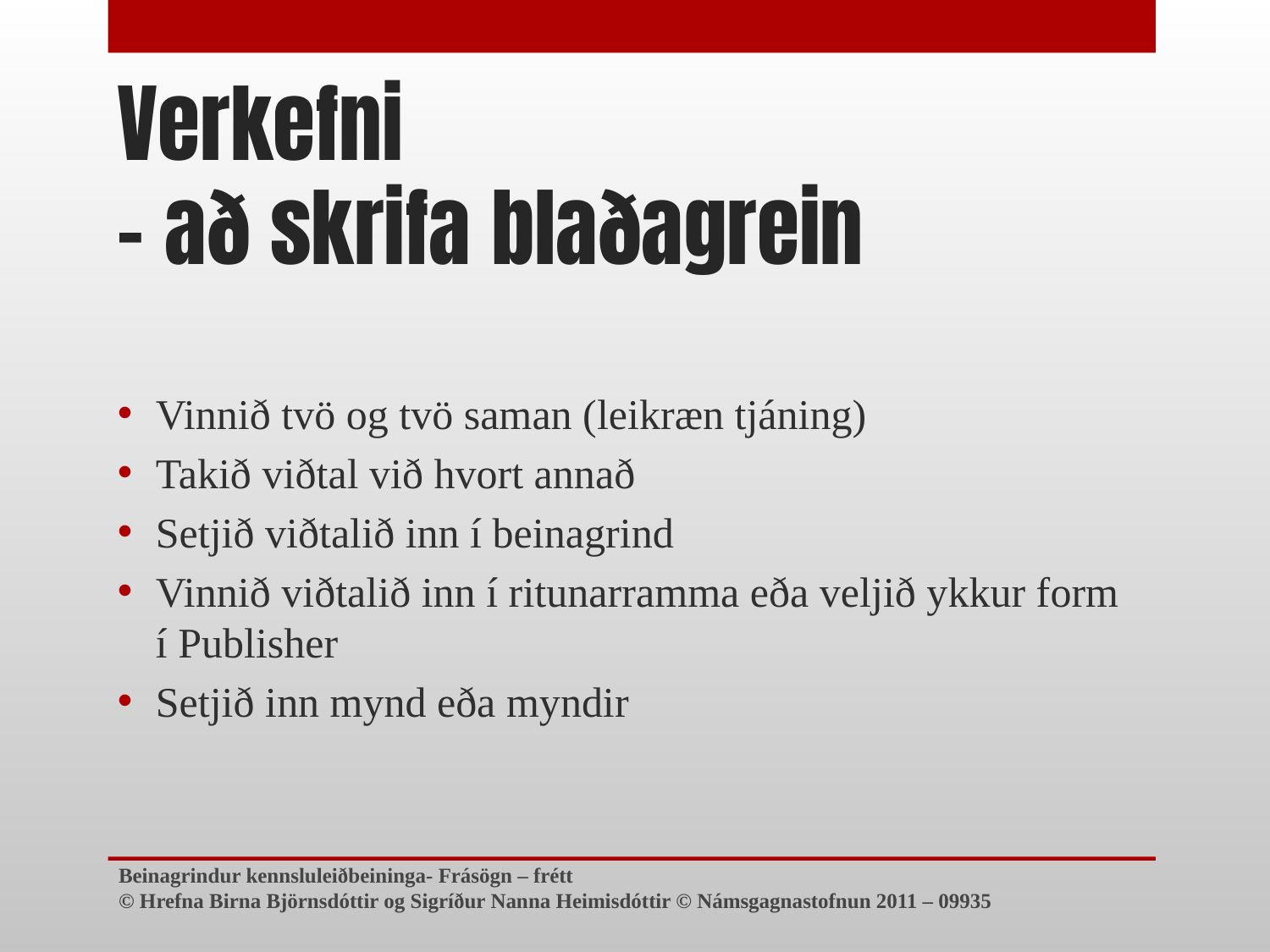

# Verkefni – að skrifa blaðagrein
Vinnið tvö og tvö saman (leikræn tjáning)
Takið viðtal við hvort annað
Setjið viðtalið inn í beinagrind
Vinnið viðtalið inn í ritunarramma eða veljið ykkur form í Publisher
Setjið inn mynd eða myndir

Beinagrindur kennsluleiðbeininga- Frásögn – frétt
© Hrefna Birna Björnsdóttir og Sigríður Nanna Heimisdóttir © Námsgagnastofnun 2011 – 09935